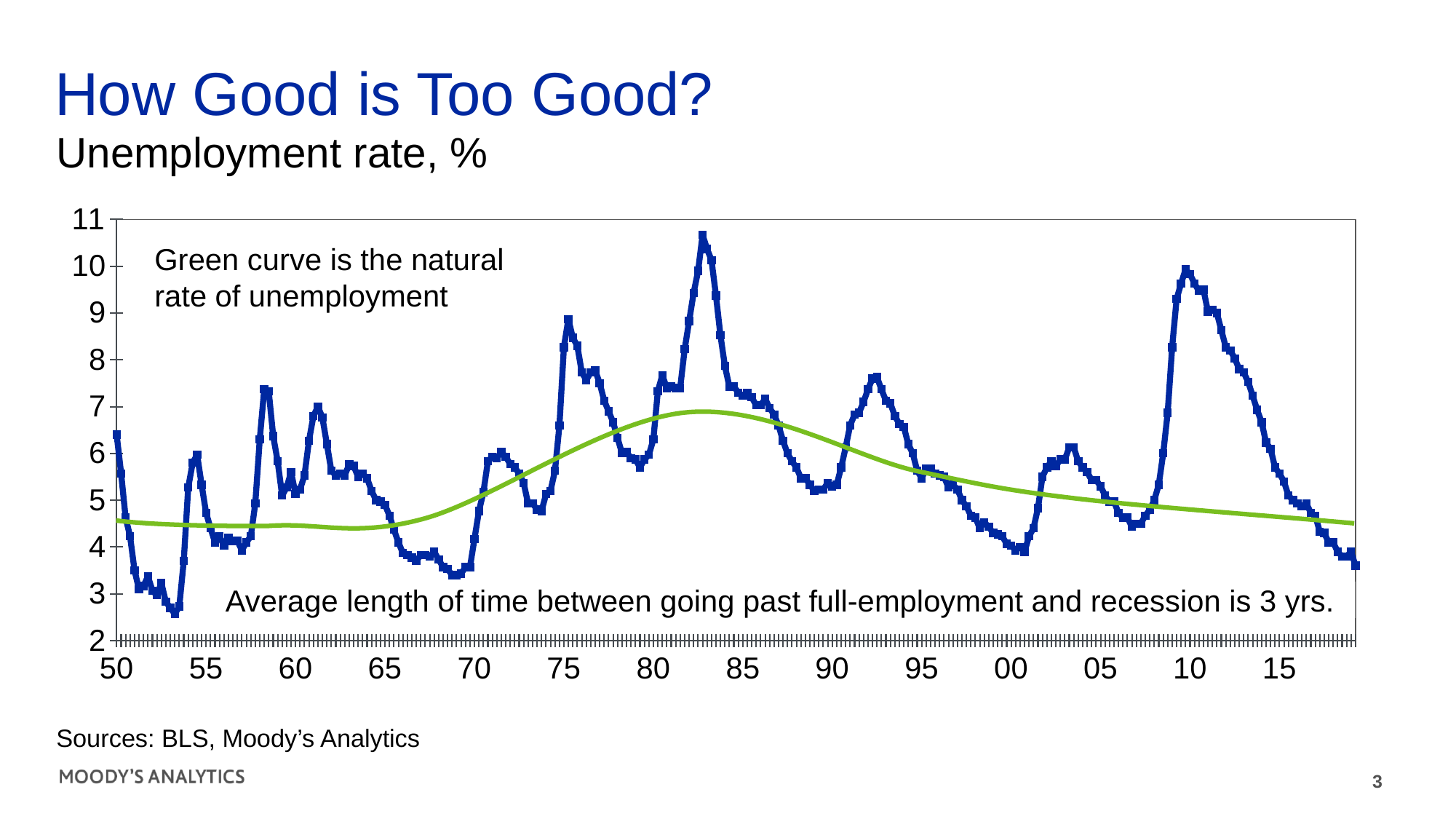

# How Good is Too Good?
Unemployment rate, %

### Chart

| Category | Actual  |
|---|---|
| 50 | 6.4 |
|  | 5.57 |
|  | 4.63 |
|  | 4.23 |
|  | 3.5 |
|  | 3.1 |
|  | 3.17 |
|  | 3.37 |
|  | 3.07 |
|  | 2.97 |
|  | 3.23 |
|  | 2.83 |
|  | 2.7 |
|  | 2.57 |
|  | 2.73 |
|  | 3.7 |
|  | 5.27 |
|  | 5.8 |
|  | 5.97 |
|  | 5.33 |
| 55 | 4.73 |
|  | 4.4 |
|  | 4.1 |
|  | 4.23 |
|  | 4.03 |
|  | 4.2 |
|  | 4.13 |
|  | 4.13 |
|  | 3.93 |
|  | 4.1 |
|  | 4.23 |
|  | 4.93 |
|  | 6.3 |
|  | 7.37 |
|  | 7.33 |
|  | 6.37 |
|  | 5.83 |
|  | 5.1 |
|  | 5.27 |
|  | 5.6 |
| 60 | 5.13 |
| 2.501388889 | 5.23 |
| 2.502083333 | 5.53 |
| 2.502777778 | 6.27 |
| 2.542361111 | 6.8 |
| 2.543055556 | 7.0 |
| 2.54375 | 6.77 |
| 2.544444444 | 6.2 |
| 2.584027778 | 5.63 |
| 2.584722222 | 5.53 |
| 2.585416667 | 5.57 |
| 2.586111111 | 5.53 |
| 2.625694444 | 5.77 |
| 2.626388889 | 5.73 |
| 2.627083333 | 5.5 |
| 2.627777778 | 5.57 |
| 2.667361111 | 5.47 |
| 2.668055556 | 5.2 |
| 2.66875 | 5.0 |
| 2.669444444 | 4.97 |
| 65 | 4.9 |
| 2.709722222 | 4.67 |
| 2.710416667 | 4.37 |
| 2.711111111 | 4.1 |
| 2.750694444 | 3.87 |
| 2.751388889 | 3.83 |
| 2.752083333 | 3.77 |
| 2.752777778 | 3.7 |
| 2.792361111 | 3.83 |
| 2.793055556 | 3.83 |
| 2.79375 | 3.8 |
| 2.794444444 | 3.9 |
| 2.834027778 | 3.73 |
| 2.834722222 | 3.57 |
| 2.835416667 | 3.53 |
| 2.836111111 | 3.4 |
| 2.875694444 | 3.4 |
| 2.876388889 | 3.43 |
| 2.877083333 | 3.57 |
| 2.877777778 | 3.57 |
| 70 | 4.17 |
| 2.918055556 | 4.77 |
| 2.91875 | 5.17 |
| 2.919444444 | 5.83 |
| 2.959027778 | 5.93 |
| 2.959722222 | 5.9 |
| 2.960416667 | 6.03 |
| 2.961111111 | 5.93 |
| 3.000694444 | 5.77 |
| 3.001388889 | 5.7 |
| 3.002083333 | 5.57 |
| 3.002777778 | 5.37 |
| 3.042361111 | 4.93 |
| 3.043055556 | 4.93 |
| 3.04375 | 4.8 |
| 3.044444444 | 4.77 |
| 3.084027778 | 5.13 |
| 3.084722222 | 5.2 |
| 3.085416667 | 5.63 |
| 3.086111111 | 6.6 |
| 75 | 8.27 |
| 3.126388889 | 8.87 |
| 3.127083333 | 8.47 |
| 3.127777778 | 8.3 |
| 3.167361111 | 7.73 |
| 3.168055556 | 7.57 |
| 3.16875 | 7.73 |
| 3.169444444 | 7.77 |
| 3.209027778 | 7.5 |
| 3.209722222 | 7.13 |
| 3.210416667 | 6.9 |
| 3.211111111 | 6.67 |
| 3.250694444 | 6.33 |
| 3.251388889 | 6.0 |
| 3.252083333 | 6.03 |
| 3.252777778 | 5.9 |
| 3.292361111 | 5.87 |
| 3.293055556 | 5.7 |
| 3.29375 | 5.87 |
| 3.294444444 | 5.97 |
| 80 | 6.3 |
| 3.334722222 | 7.33 |
| 3.335416667 | 7.67 |
| 3.336111111 | 7.4 |
| 3.375694444 | 7.43 |
| 3.376388889 | 7.4 |
| 3.377083333 | 7.4 |
| 3.377777778 | 8.23 |
| 3.417361111 | 8.83 |
| 3.418055556 | 9.43 |
| 3.41875 | 9.9 |
| 3.419444444 | 10.67 |
| 3.459027778 | 10.37 |
| 3.459722222 | 10.13 |
| 3.460416667 | 9.37 |
| 3.461111111 | 8.53 |
| 3.500694444 | 7.87 |
| 3.501388889 | 7.43 |
| 3.502083333 | 7.43 |
| 3.502777778 | 7.3 |
| 85 | 7.23 |
| 3.543055556 | 7.3 |
| 3.54375 | 7.2 |
| 3.544444444 | 7.03 |
| 3.584027778 | 7.03 |
| 3.584722222 | 7.17 |
| 3.585416667 | 6.97 |
| 3.586111111 | 6.83 |
| 3.625694444 | 6.6 |
| 3.626388889 | 6.27 |
| 3.627083333 | 6.0 |
| 3.627777778 | 5.83 |
| 3.667361111 | 5.7 |
| 3.668055556 | 5.47 |
| 3.66875 | 5.47 |
| 3.669444444 | 5.33 |
| 3.709027778 | 5.2 |
| 3.709722222 | 5.23 |
| 3.710416667 | 5.23 |
| 3.711111111 | 5.37 |
| 90 | 5.3 |
| 3.751388889 | 5.33 |
| 3.752083333 | 5.7 |
| 3.752777778 | 6.13 |
| 3.792361111 | 6.6 |
| 3.793055556 | 6.83 |
| 3.79375 | 6.87 |
| 3.794444444 | 7.1 |
| 3.834027778 | 7.37 |
| 3.834722222 | 7.6 |
| 3.835416667 | 7.63 |
| 3.836111111 | 7.37 |
| 3.875694444 | 7.13 |
| 3.876388889 | 7.07 |
| 3.877083333 | 6.8 |
| 3.877777778 | 6.63 |
| 3.917361111 | 6.57 |
| 3.918055556 | 6.2 |
| 3.91875 | 6.0 |
| 3.919444444 | 5.63 |
| 95 | 5.47 |
|  | 5.67 |
|  | 5.67 |
|  | 5.57 |
|  | 5.53 |
|  | 5.5 |
|  | 5.27 |
|  | 5.33 |
|  | 5.23 |
|  | 5.0 |
|  | 4.87 |
|  | 4.67 |
|  | 4.63 |
|  | 4.4 |
|  | 4.53 |
|  | 4.43 |
|  | 4.3 |
|  | 4.27 |
|  | 4.23 |
|  | 4.07 |
| 00 | 4.03 |
|  | 3.93 |
|  | 4.0 |
|  | 3.9 |
| 01 | 4.23 |
|  | 4.4 |
|  | 4.83 |
|  | 5.5 |
|  | 5.7 |
|  | 5.83 |
|  | 5.73 |
|  | 5.87 |
|  | 5.87 |
|  | 6.13 |
|  | 6.13 |
|  | 5.83 |
|  | 5.7 |
|  | 5.6 |
|  | 5.43 |
|  | 5.43 |
| 05 | 5.3 |
|  | 5.1 |
|  | 4.97 |
|  | 4.97 |
|  | 4.73 |
| 06 | 4.63 |
|  | 4.63 |
|  | 4.43 |
|  | 4.5 |
| 07 | 4.5 |
|  | 4.67 |
|  | 4.8 |
|  | 5.0 |
| 08 | 5.33 |
|  | 6.0 |
|  | 6.87 |
|  | 8.27 |
|  | 9.3 |
|  | 9.63 |
|  | 9.93 |
| 10 | 9.83 |
|  | 9.63 |
|  | 9.47 |
|  | 9.5 |
|  | 9.03 |
|  | 9.07 |
|  | 9.0 |
|  | 8.63 |
|  | 8.27 |
|  | 8.2 |
|  | 8.03 |
|  | 7.8 |
|  | 7.73 |
|  | 7.53 |
|  | 7.23 |
|  | 6.93 |
|  | 6.67 |
|  | 6.23 |
|  | 6.1 |
|  | 5.7 |
| 15 | 5.57 |
|  | 5.4 |
|  | 5.1 |
|  | 5.0 |
| 16 | 4.93 |
|  | 4.87 |
|  | 4.93 |
|  | 4.73 |
| 17 | 4.67 |
|  | 4.33 |
|  | 4.3 |
|  | 4.1 |
| 18 | 4.1 |
|  | 3.9 |
|  | 3.8 |
|  | 3.8 |
| 19 | 3.9 |
Green curve is the natural rate of unemployment

Average length of time between going past full-employment and recession is 3 yrs.
Sources: BLS, Moody’s Analytics